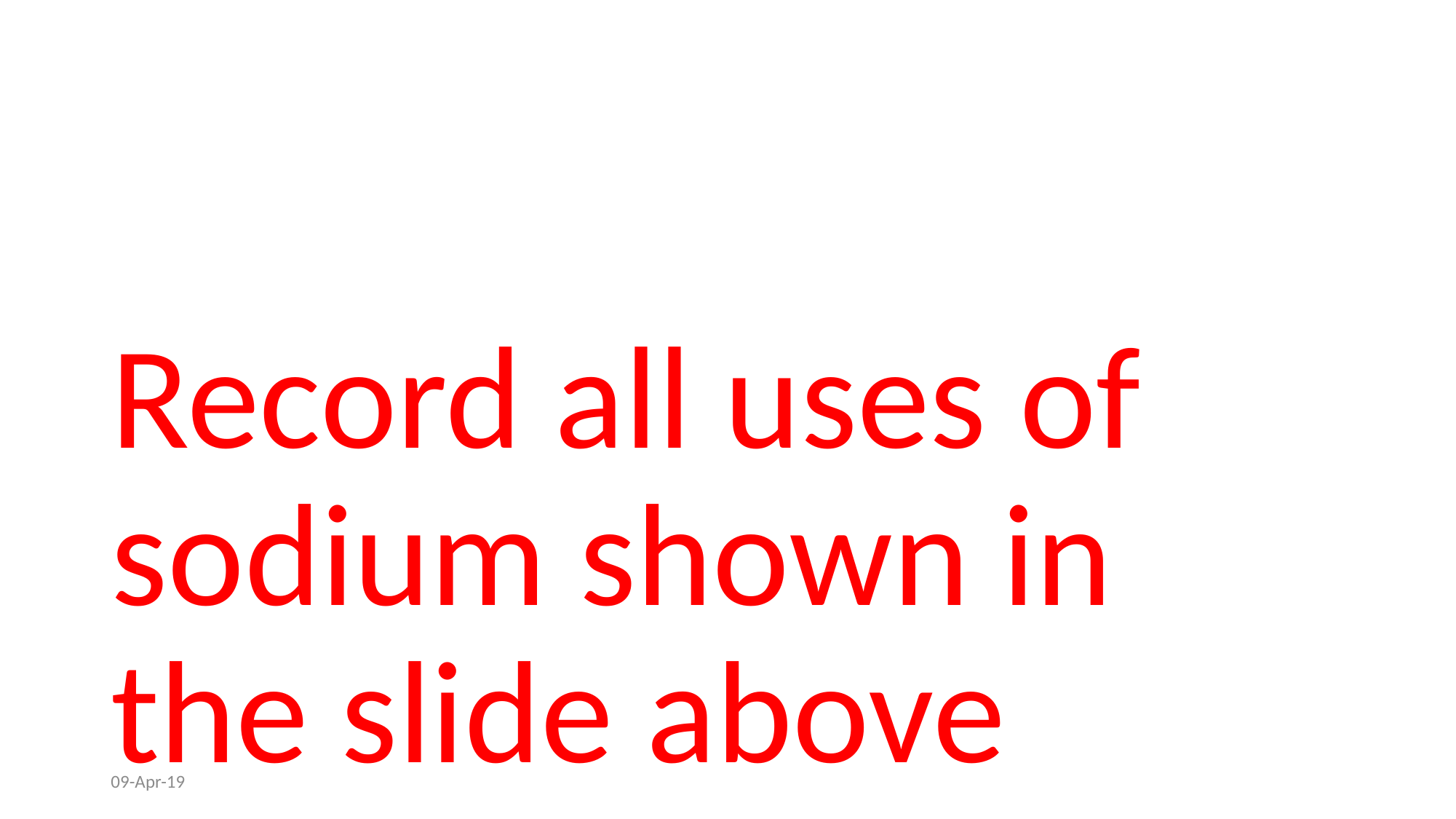

# Record all uses of sodium shown in  the slide above
09-Apr-19